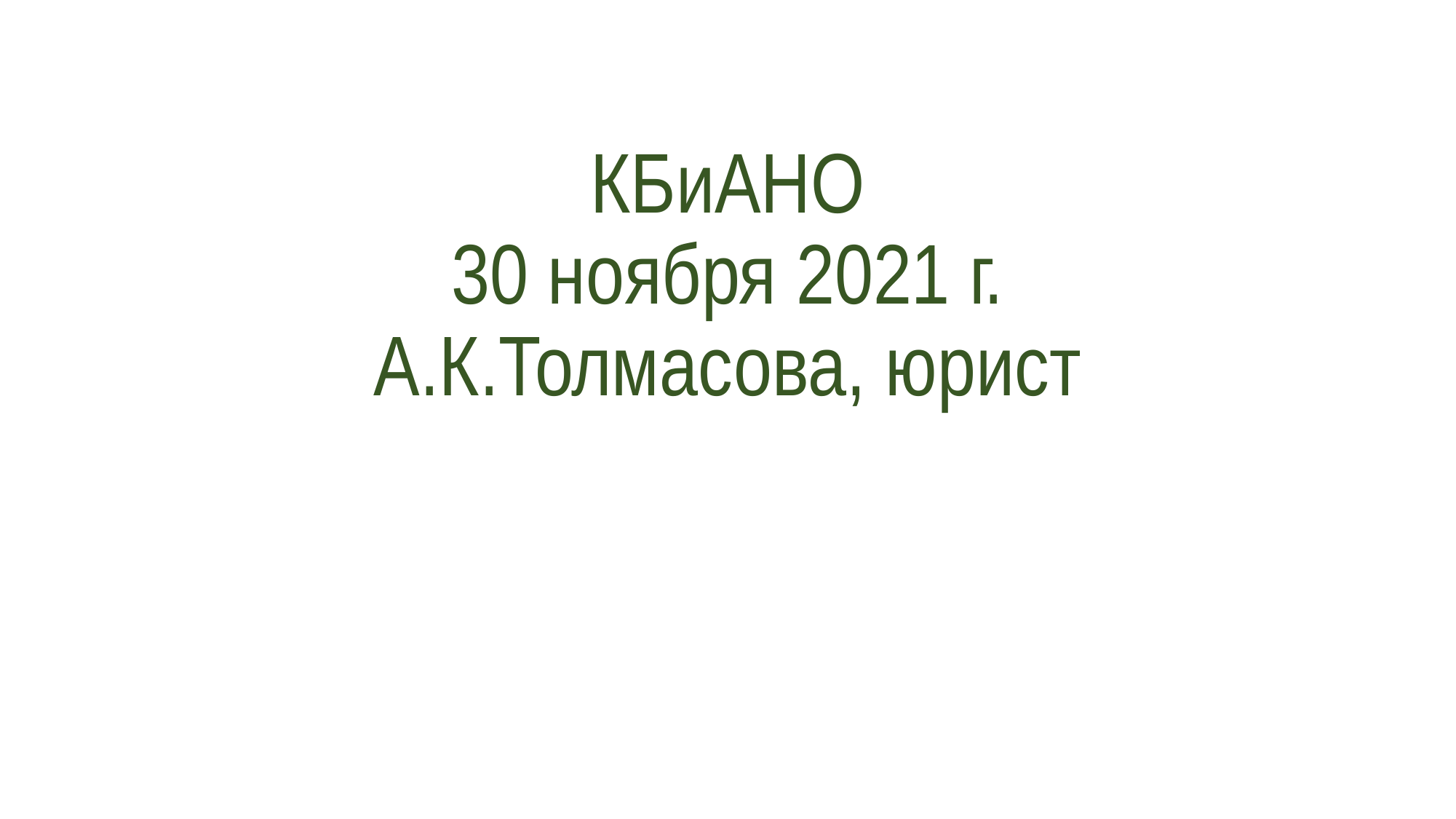

# КБиАНО 30 ноября 2021 г. А.К.Толмасова, юрист